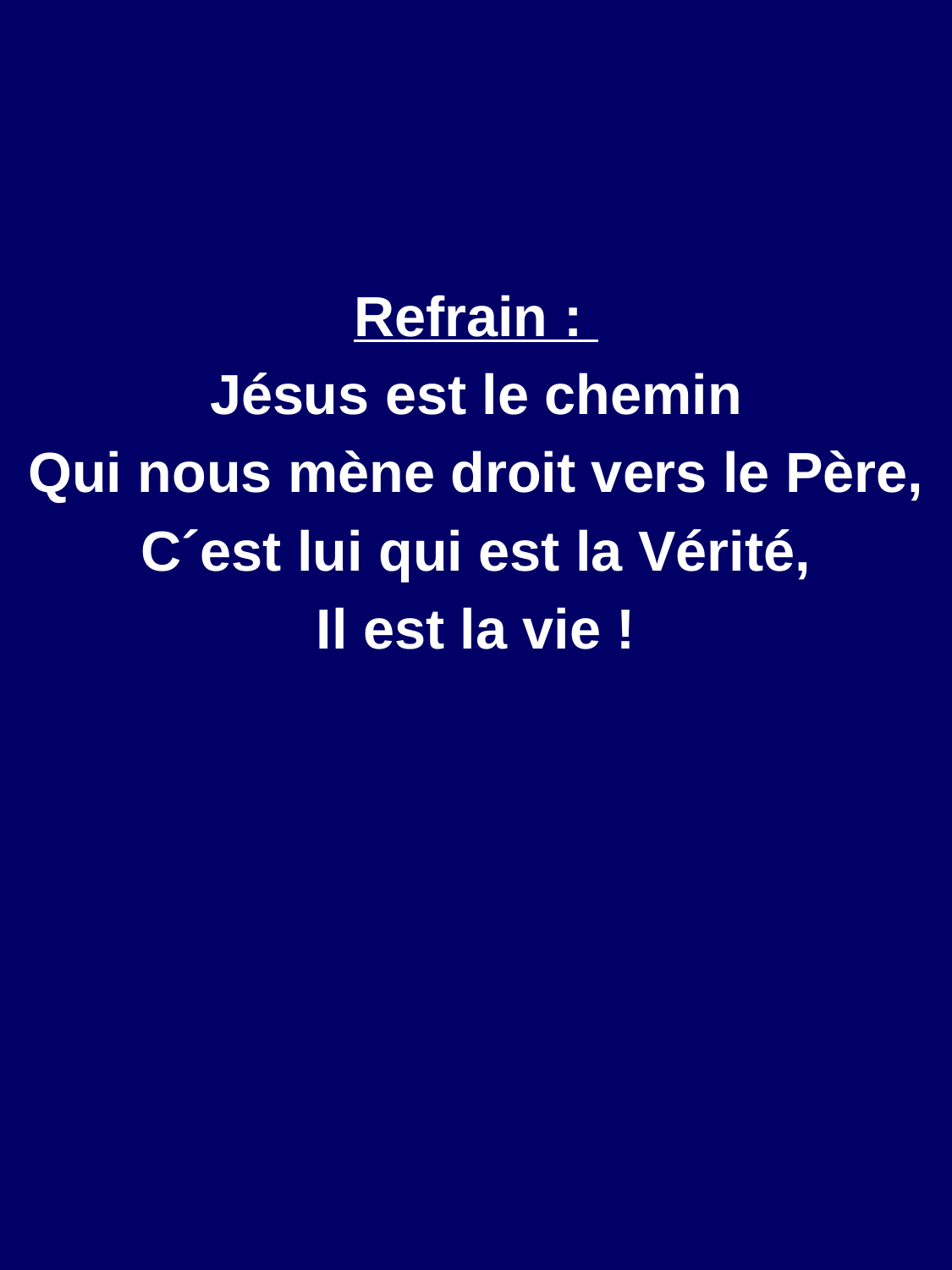

Refrain :
Jésus est le chemin
Qui nous mène droit vers le Père,
C´est lui qui est la Vérité,
Il est la vie !